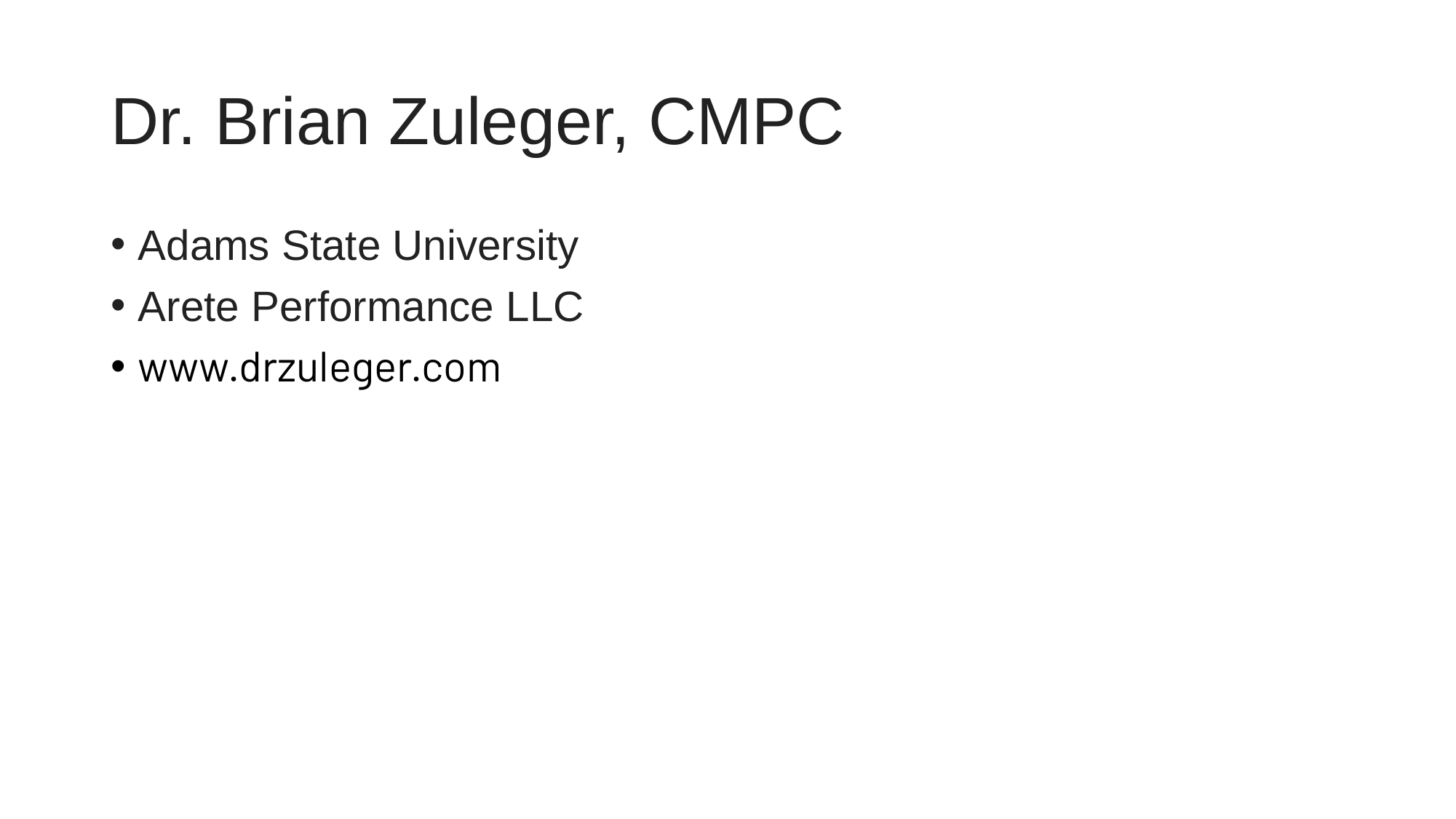

# Dr. Brian Zuleger, CMPC
Adams State University
Arete Performance LLC
www.drzuleger.com